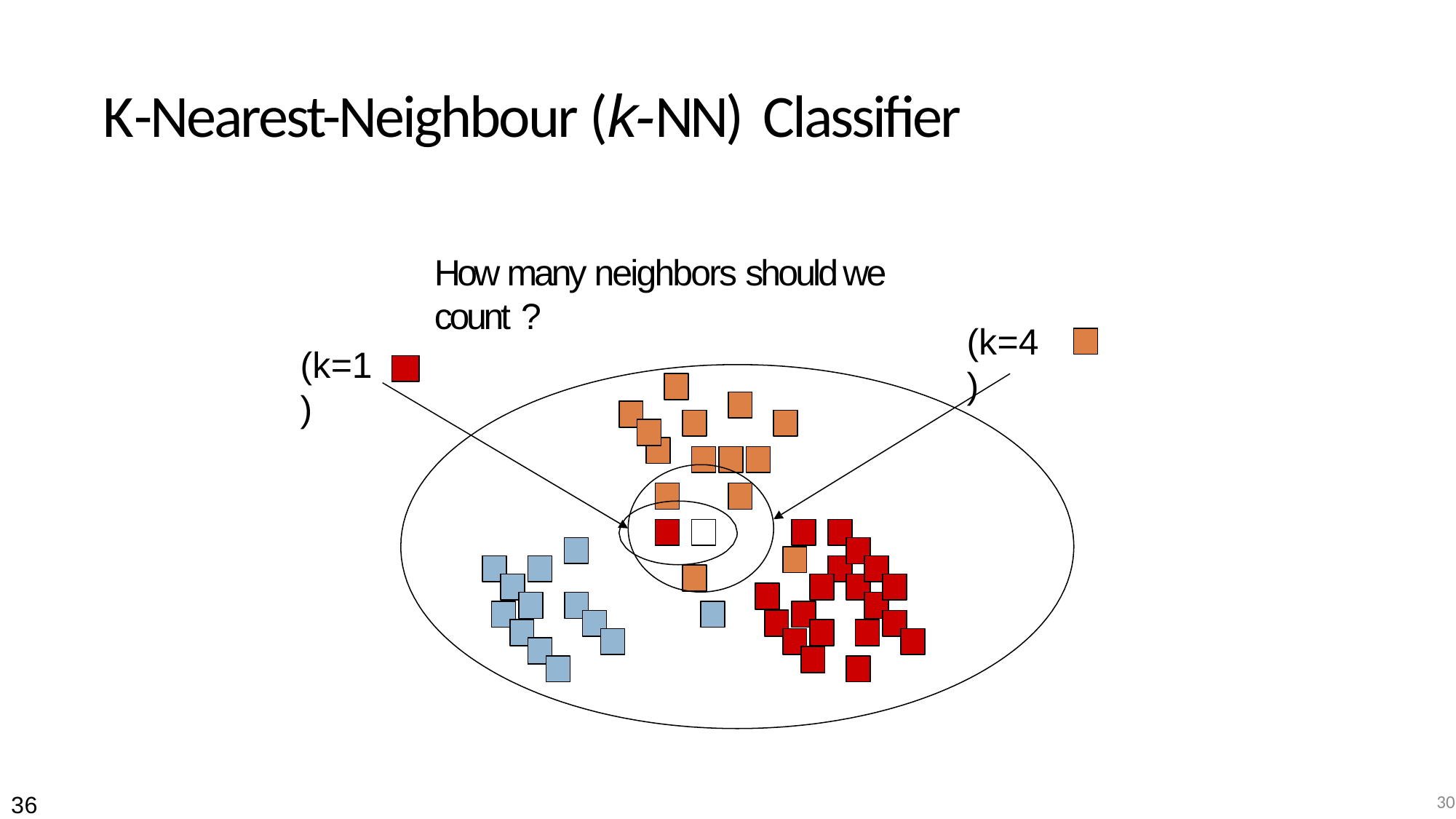

# K-Nearest-Neighbour (k-NN) Classifier
How many neighbors should we count ?
(k=4)

(k=1)

30
36